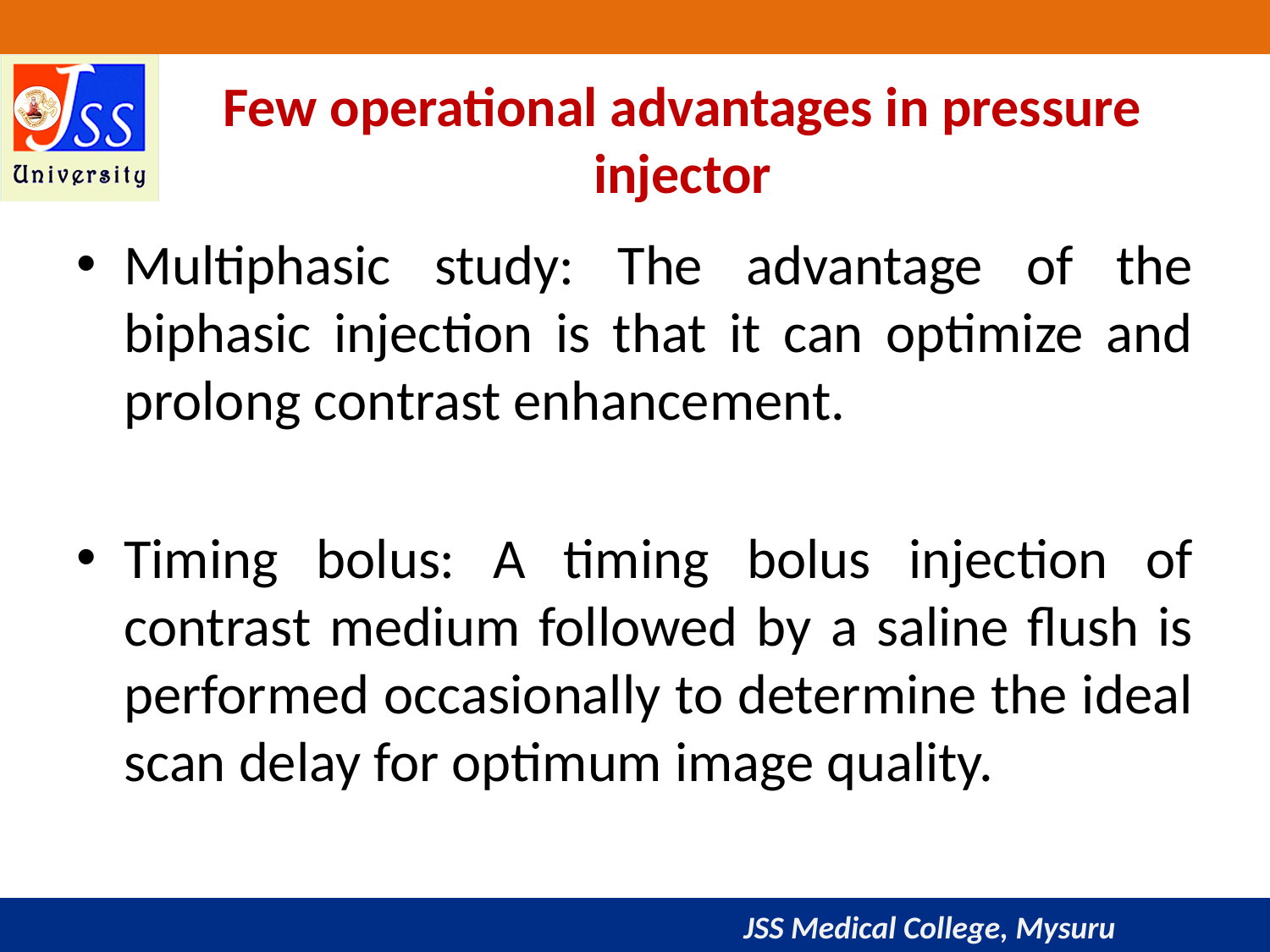

# Few operational advantages in pressure injector
Multiphasic study: The advantage of the biphasic injection is that it can optimize and prolong contrast enhancement.

Timing bolus: A timing bolus injection of contrast medium followed by a saline flush is performed occasionally to determine the ideal scan delay for optimum image quality.